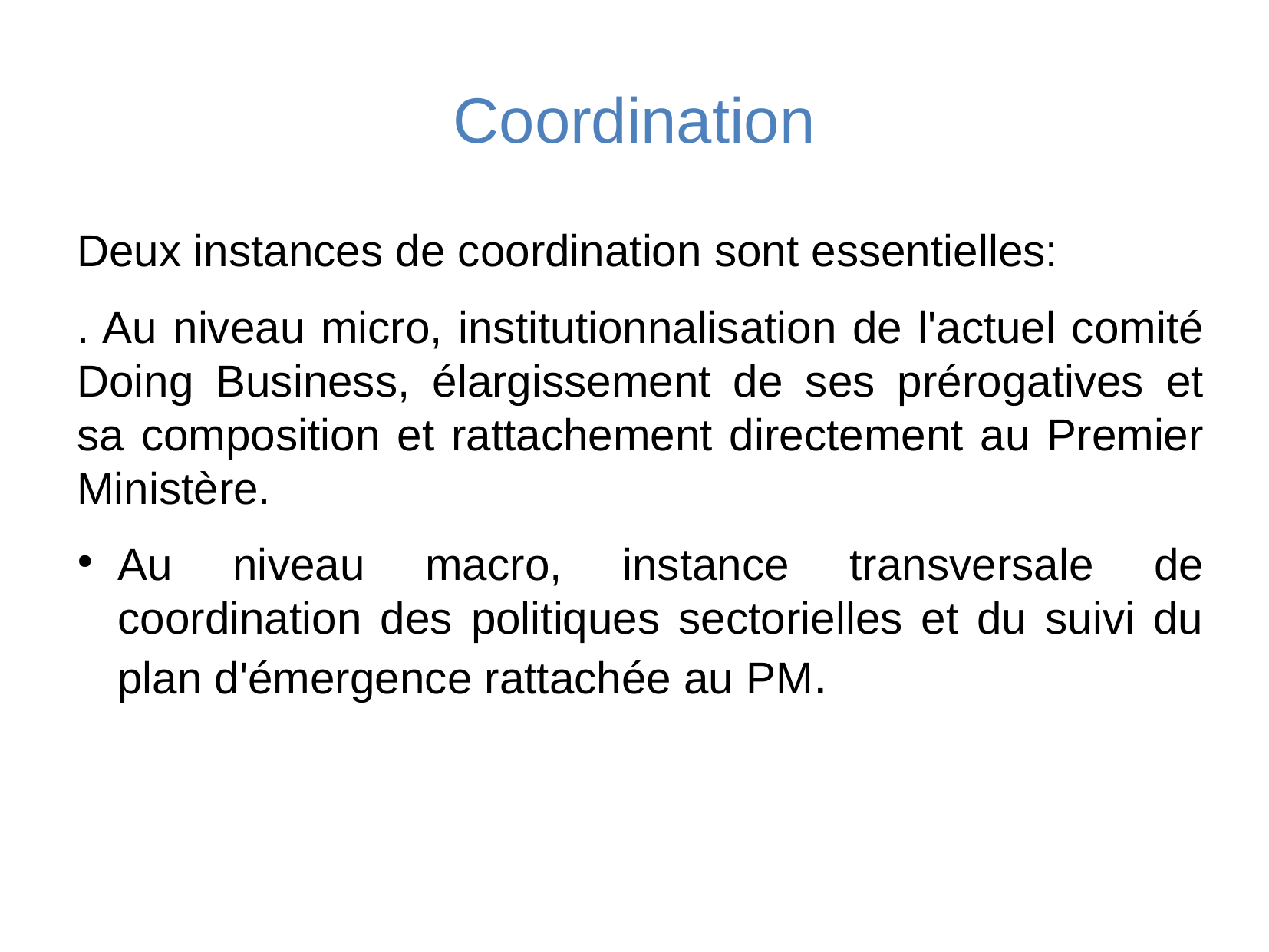

# Coordination
Deux instances de coordination sont essentielles:
. Au niveau micro, institutionnalisation de l'actuel comité Doing Business, élargissement de ses prérogatives et sa composition et rattachement directement au Premier Ministère.
Au niveau macro, instance transversale de coordination des politiques sectorielles et du suivi du plan d'émergence rattachée au PM.